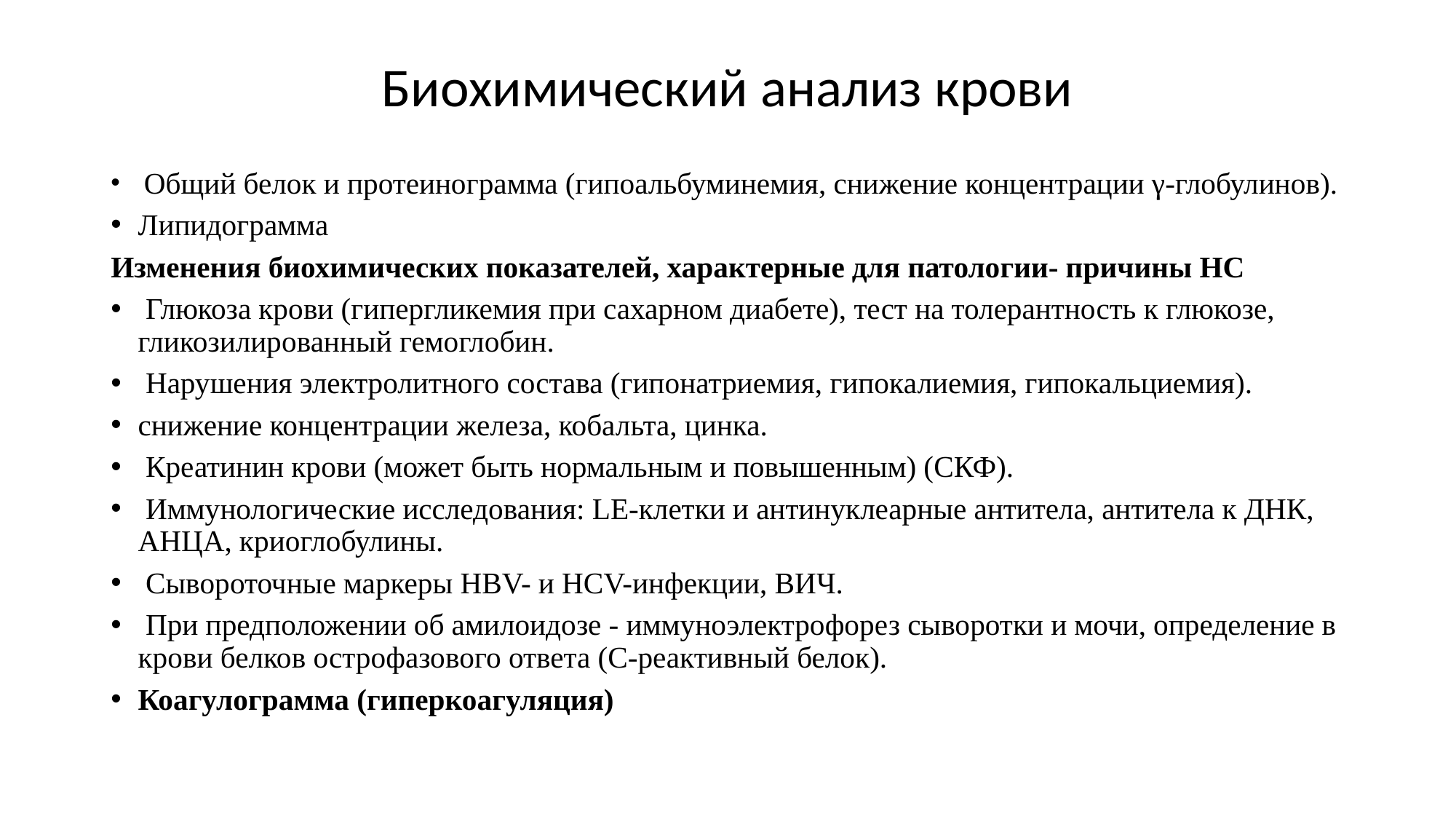

# Биохимический анализ крови
 Общий белок и протеинограмма (гипоальбуминемия, снижение концентрации γ-глобулинов).
Липидограмма
Изменения биохимических показателей, характерные для патологии- причины НС
 Глюкоза крови (гипергликемия при сахарном диабете), тест на толерантность к глюкозе, гликозилированный гемоглобин.
 Нарушения электролитного состава (гипонатриемия, гипокалиемия, гипокальциемия).
снижение концентрации железа, кобальта, цинка.
 Креатинин крови (может быть нормальным и повышенным) (СКФ).
 Иммунологические исследования: LE-клетки и антинуклеарные антитела, антитела к ДНК, АНЦА, криоглобулины.
 Сывороточные маркеры HBV- и HCV-инфекции, ВИЧ.
 При предположении об амилоидозе - иммуноэлектрофорез сыворотки и мочи, определение в крови белков острофазового ответа (С-реактивный белок).
Коагулограмма (гиперкоагуляция)